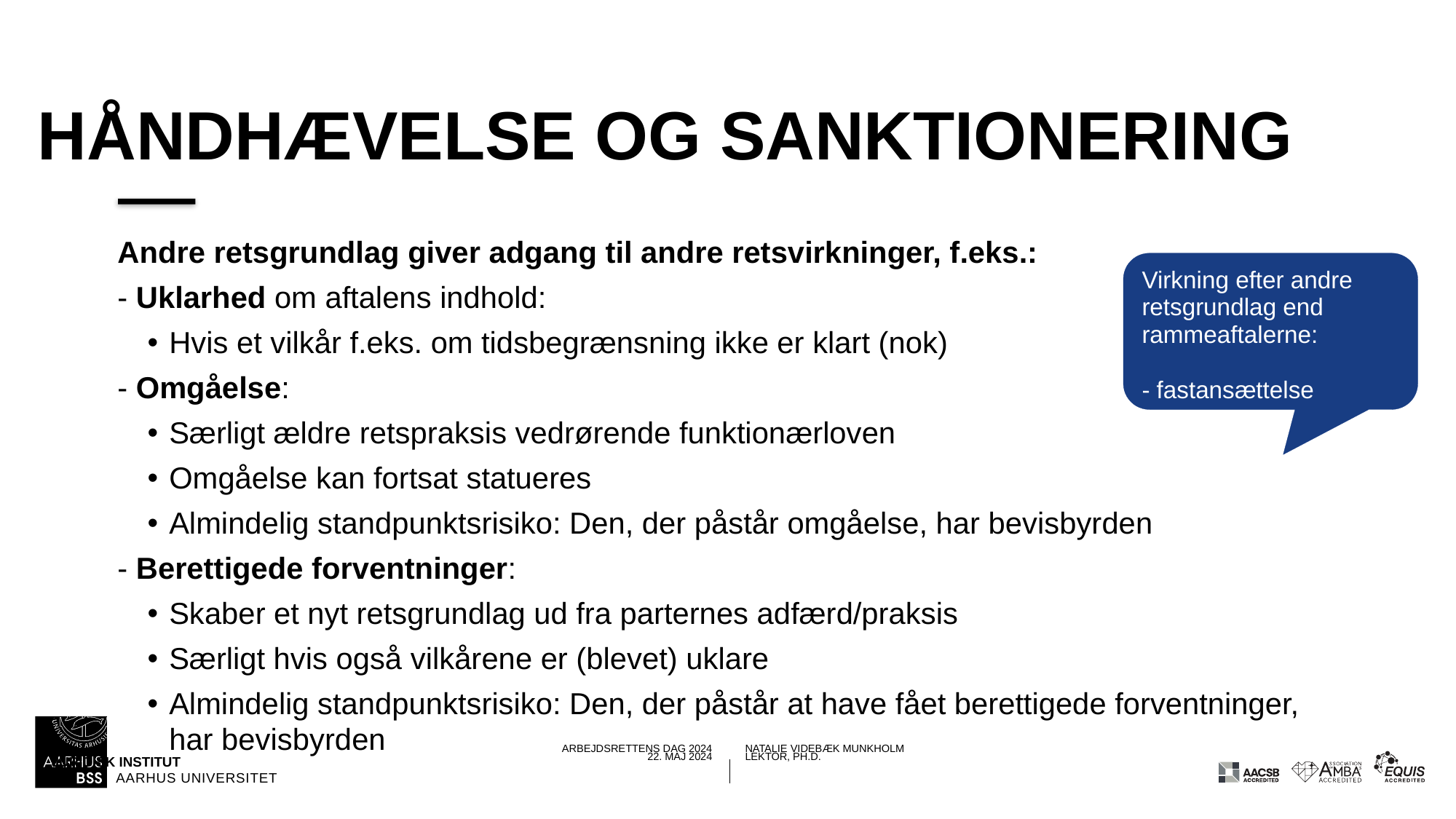

# Håndhævelse og sanktionering
Andre retsgrundlag giver adgang til andre retsvirkninger, f.eks.:
- Uklarhed om aftalens indhold:
Hvis et vilkår f.eks. om tidsbegrænsning ikke er klart (nok)
- Omgåelse:
Særligt ældre retspraksis vedrørende funktionærloven
Omgåelse kan fortsat statueres
Almindelig standpunktsrisiko: Den, der påstår omgåelse, har bevisbyrden
- Berettigede forventninger:
Skaber et nyt retsgrundlag ud fra parternes adfærd/praksis
Særligt hvis også vilkårene er (blevet) uklare
Almindelig standpunktsrisiko: Den, der påstår at have fået berettigede forventninger, har bevisbyrden
Virkning efter andre retsgrundlag end rammeaftalerne:

- fastansættelse
22.05.202422-05-2024